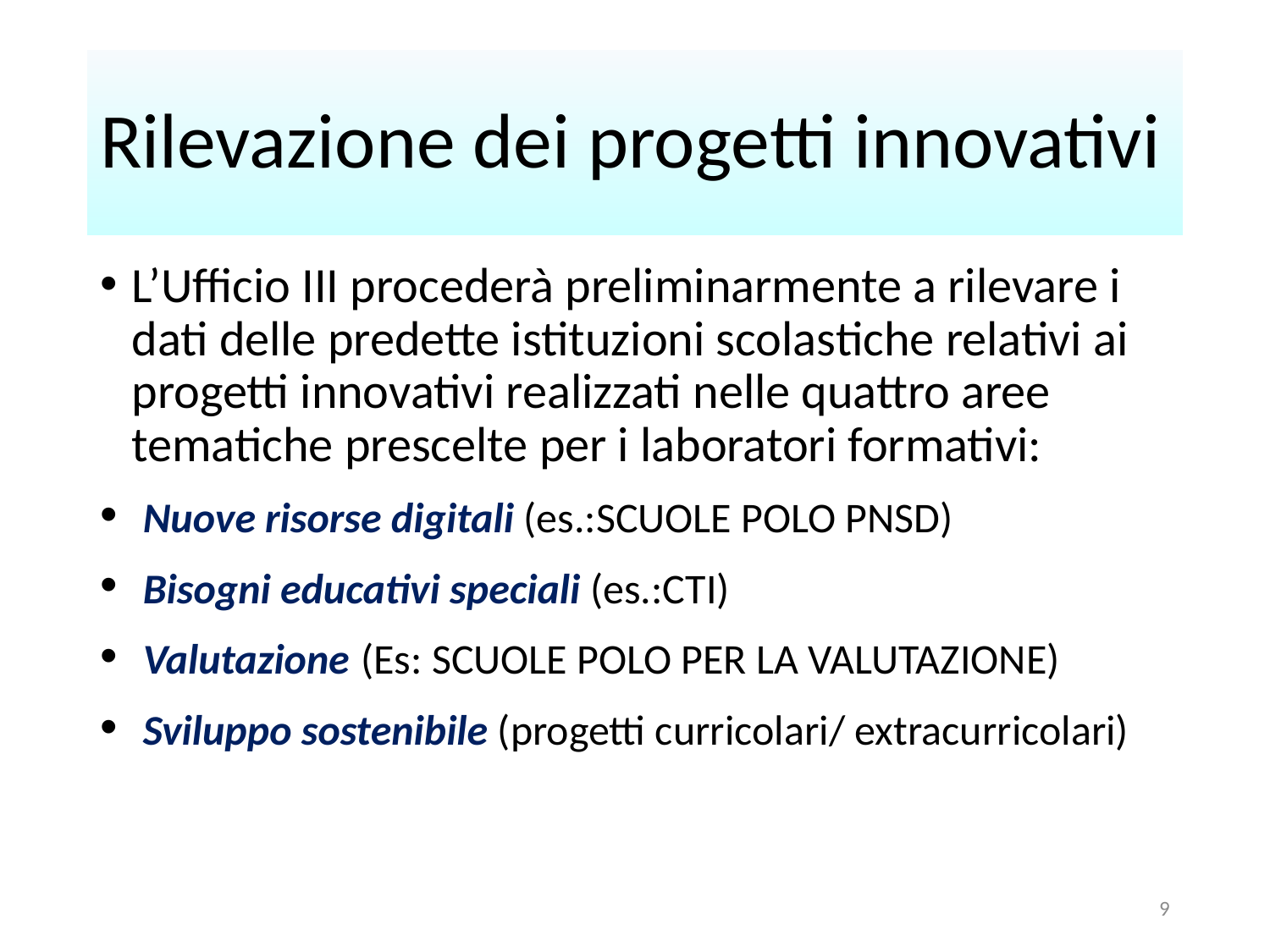

# Rilevazione dei progetti innovativi
L’Ufficio III procederà preliminarmente a rilevare i dati delle predette istituzioni scolastiche relativi ai progetti innovativi realizzati nelle quattro aree tematiche prescelte per i laboratori formativi:
 Nuove risorse digitali (es.:SCUOLE POLO PNSD)
 Bisogni educativi speciali (es.:CTI)
 Valutazione (Es: SCUOLE POLO PER LA VALUTAZIONE)
 Sviluppo sostenibile (progetti curricolari/ extracurricolari)

9